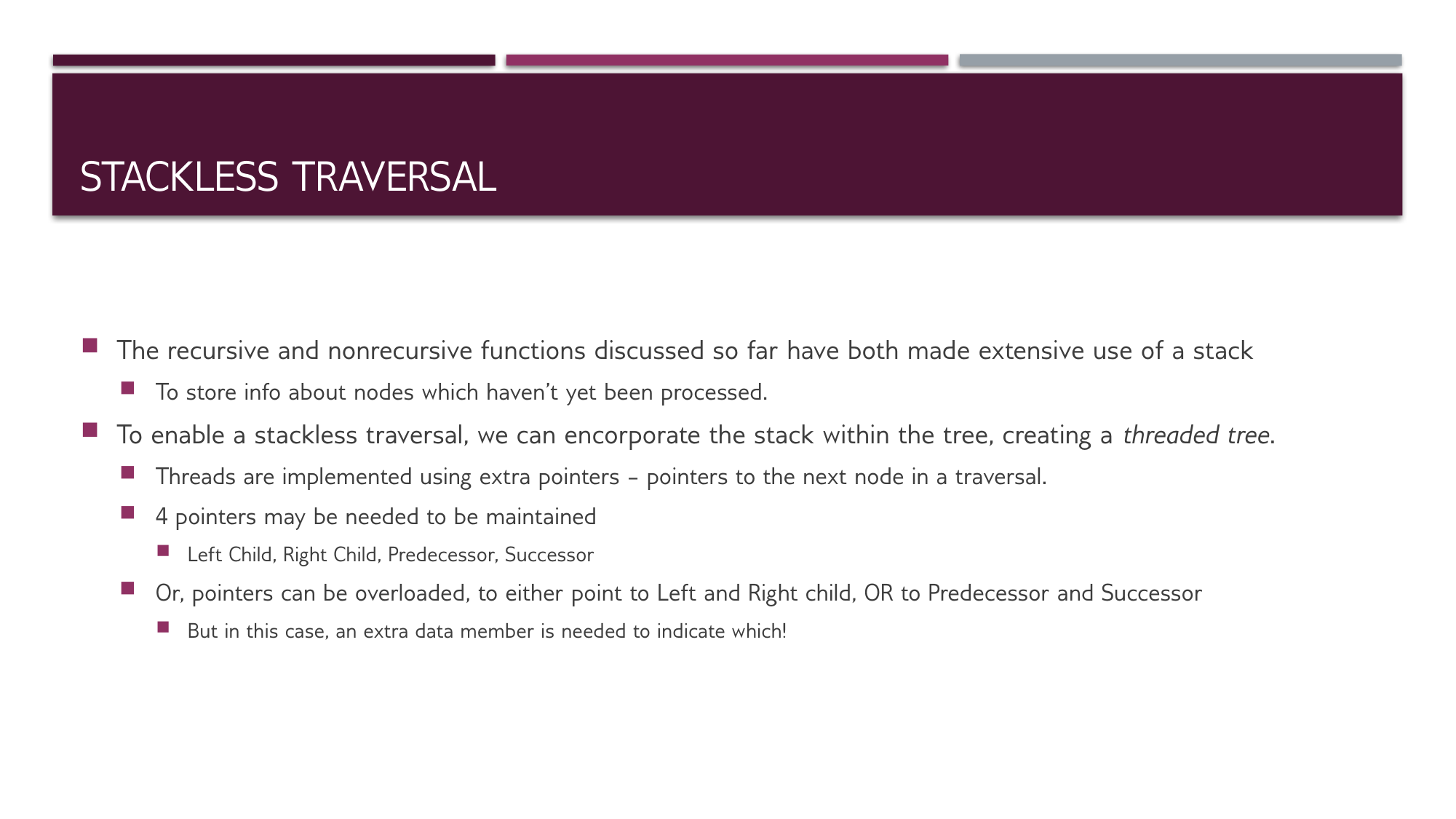

# Stackless Traversal
The recursive and nonrecursive functions discussed so far have both made extensive use of a stack
To store info about nodes which haven’t yet been processed.
To enable a stackless traversal, we can encorporate the stack within the tree, creating a threaded tree.
Threads are implemented using extra pointers – pointers to the next node in a traversal.
4 pointers may be needed to be maintained
Left Child, Right Child, Predecessor, Successor
Or, pointers can be overloaded, to either point to Left and Right child, OR to Predecessor and Successor
But in this case, an extra data member is needed to indicate which!